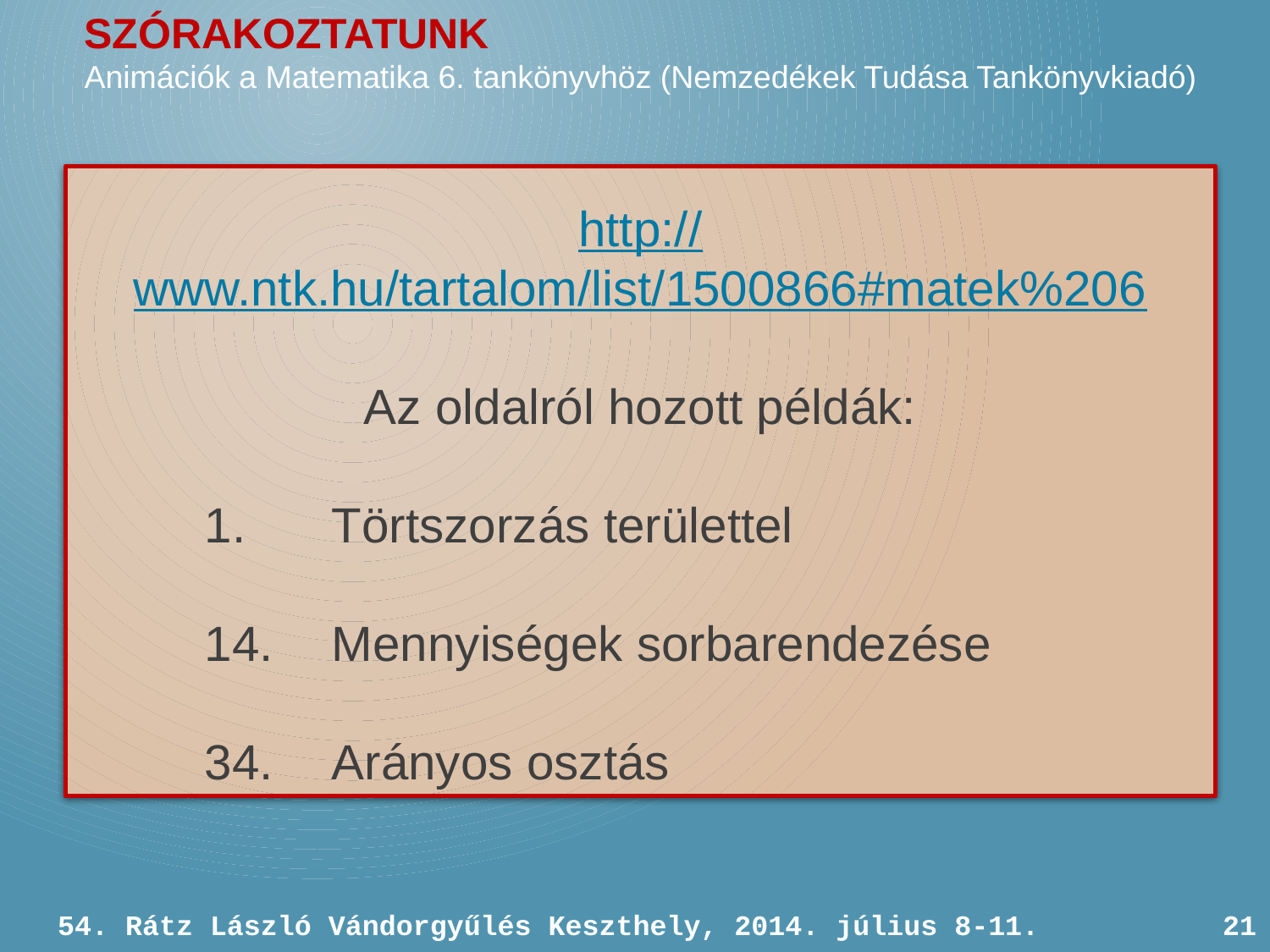

SZÓRAKOZTATUNK
Animációk a Matematika 6. tankönyvhöz (Nemzedékek Tudása Tankönyvkiadó)

http://www.ntk.hu/tartalom/list/1500866#matek%206

Az oldalról hozott példák:
	1.	Törtszorzás területtel
	14.	Mennyiségek sorbarendezése
	34.	Arányos osztás
54. Rátz László Vándorgyűlés Keszthely, 2014. július 8-11.
21